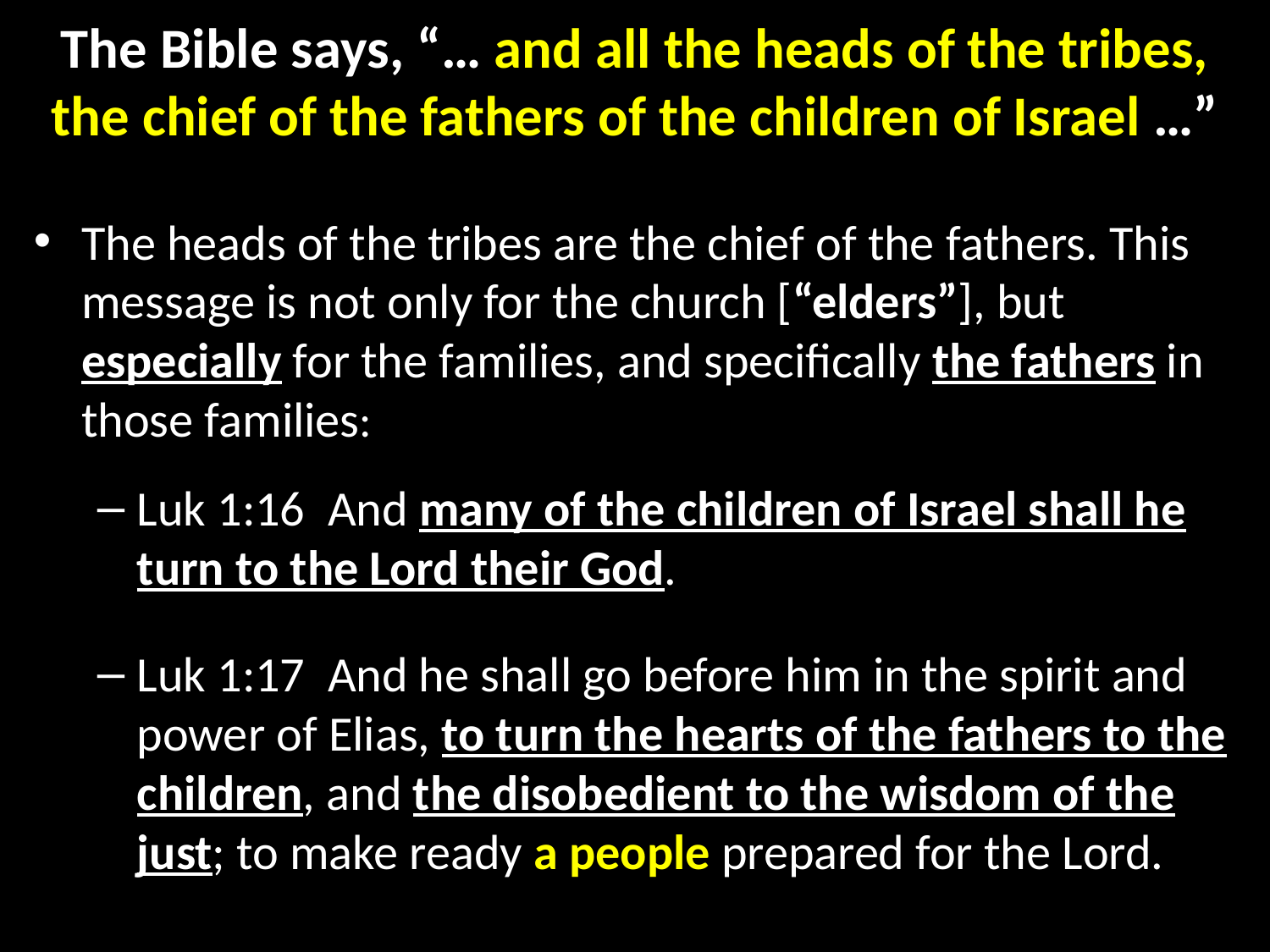

# The Bible says, “… and all the heads of the tribes, the chief of the fathers of the children of Israel …”
The heads of the tribes are the chief of the fathers. This message is not only for the church [“elders”], but especially for the families, and specifically the fathers in those families:

Luk 1:16  And many of the children of Israel shall he turn to the Lord their God.

Luk 1:17  And he shall go before him in the spirit and power of Elias, to turn the hearts of the fathers to the children, and the disobedient to the wisdom of the just; to make ready a people prepared for the Lord.